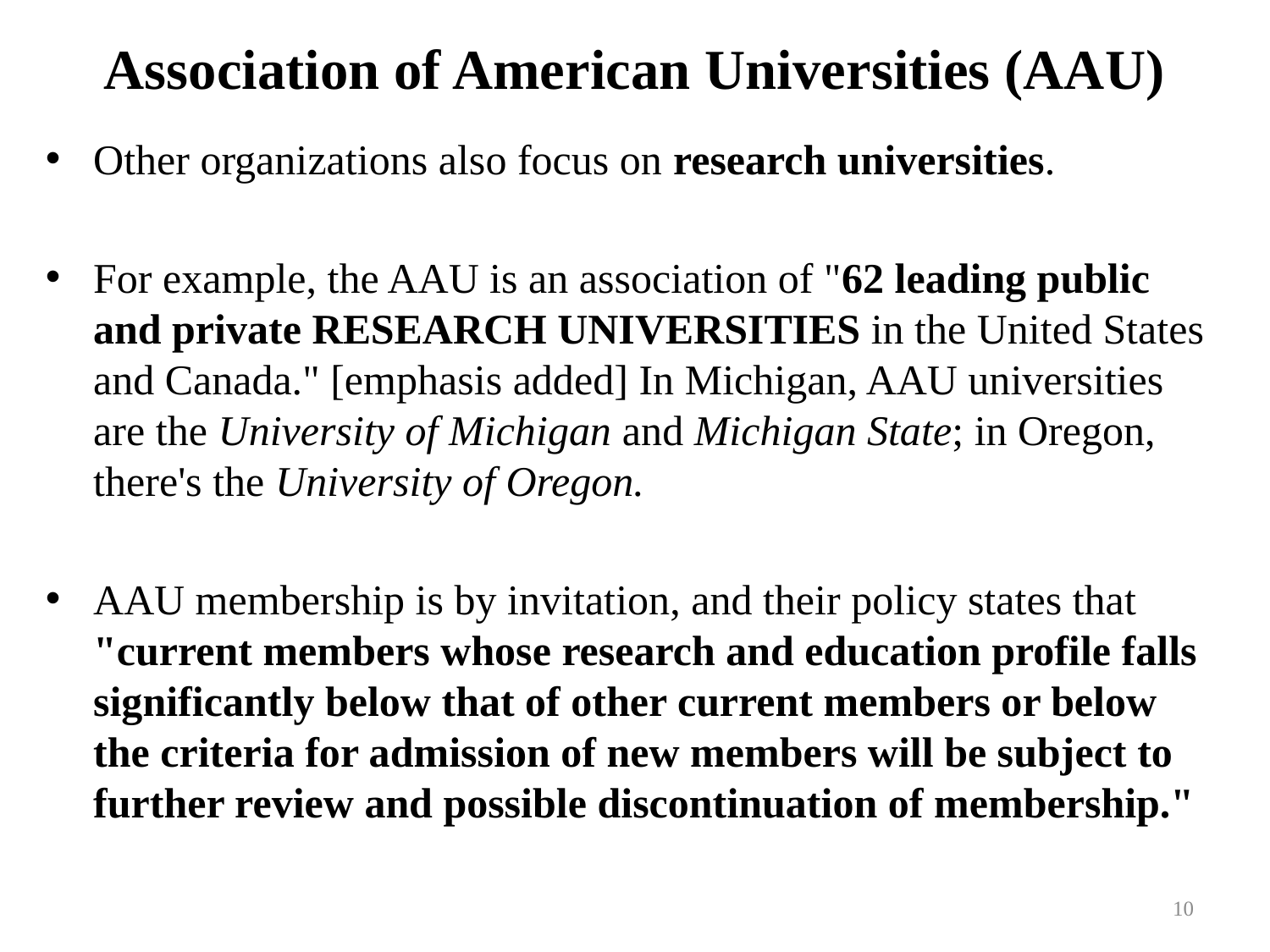

# Association of American Universities (AAU)
Other organizations also focus on research universities.

For example, the AAU is an association of "62 leading public and private RESEARCH UNIVERSITIES in the United States and Canada." [emphasis added] In Michigan, AAU universities are the University of Michigan and Michigan State; in Oregon, there's the University of Oregon.

AAU membership is by invitation, and their policy states that "current members whose research and education profile falls significantly below that of other current members or below the criteria for admission of new members will be subject to further review and possible discontinuation of membership."
10